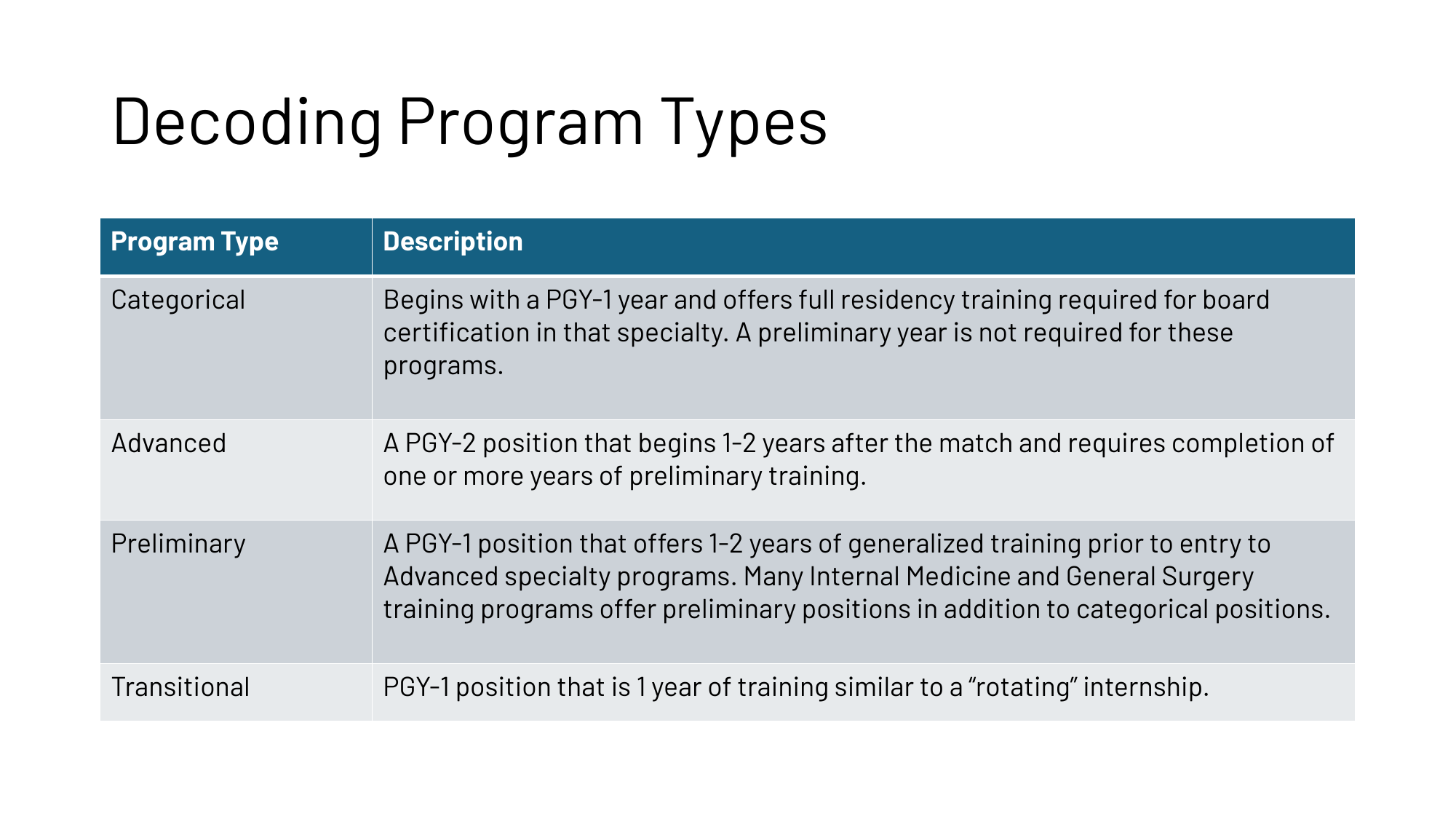

# Decoding Program Types
| Program Type | Description |
| --- | --- |
| Categorical | Begins with a PGY-1 year and offers full residency training required for board certification in that specialty. A preliminary year is not required for these programs. |
| Advanced | A PGY-2 position that begins 1-2 years after the match and requires completion of one or more years of preliminary training. |
| Preliminary | A PGY-1 position that offers 1-2 years of generalized training prior to entry to Advanced specialty programs. Many Internal Medicine and General Surgery training programs offer preliminary positions in addition to categorical positions. |
| Transitional | PGY-1 position that is 1 year of training similar to a “rotating” internship. |